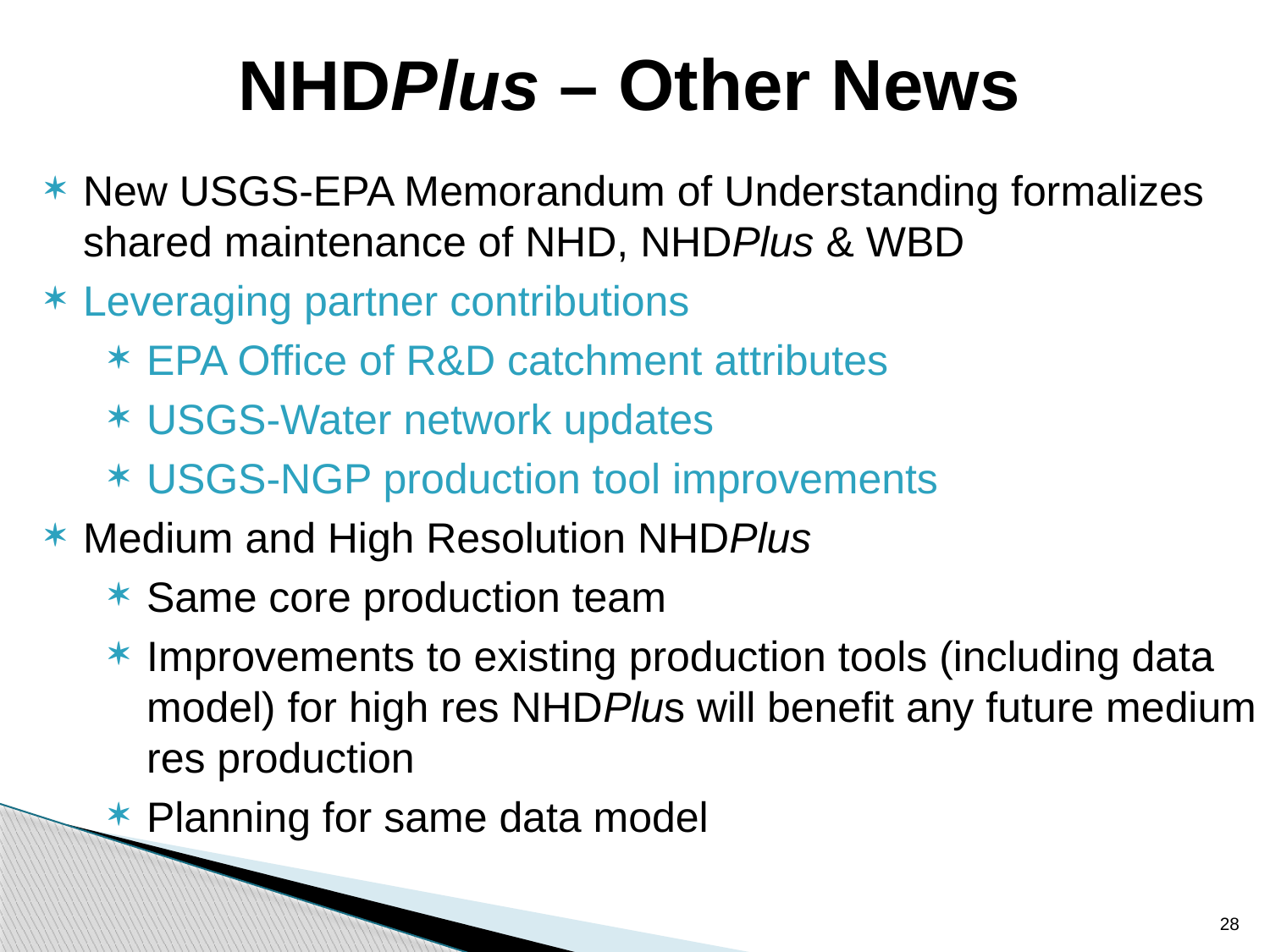

NHDPlus – Other News
New USGS-EPA Memorandum of Understanding formalizes shared maintenance of NHD, NHDPlus & WBD
Leveraging partner contributions
EPA Office of R&D catchment attributes
USGS-Water network updates
USGS-NGP production tool improvements
Medium and High Resolution NHDPlus
Same core production team
Improvements to existing production tools (including data model) for high res NHDPlus will benefit any future medium res production
Planning for same data model

28